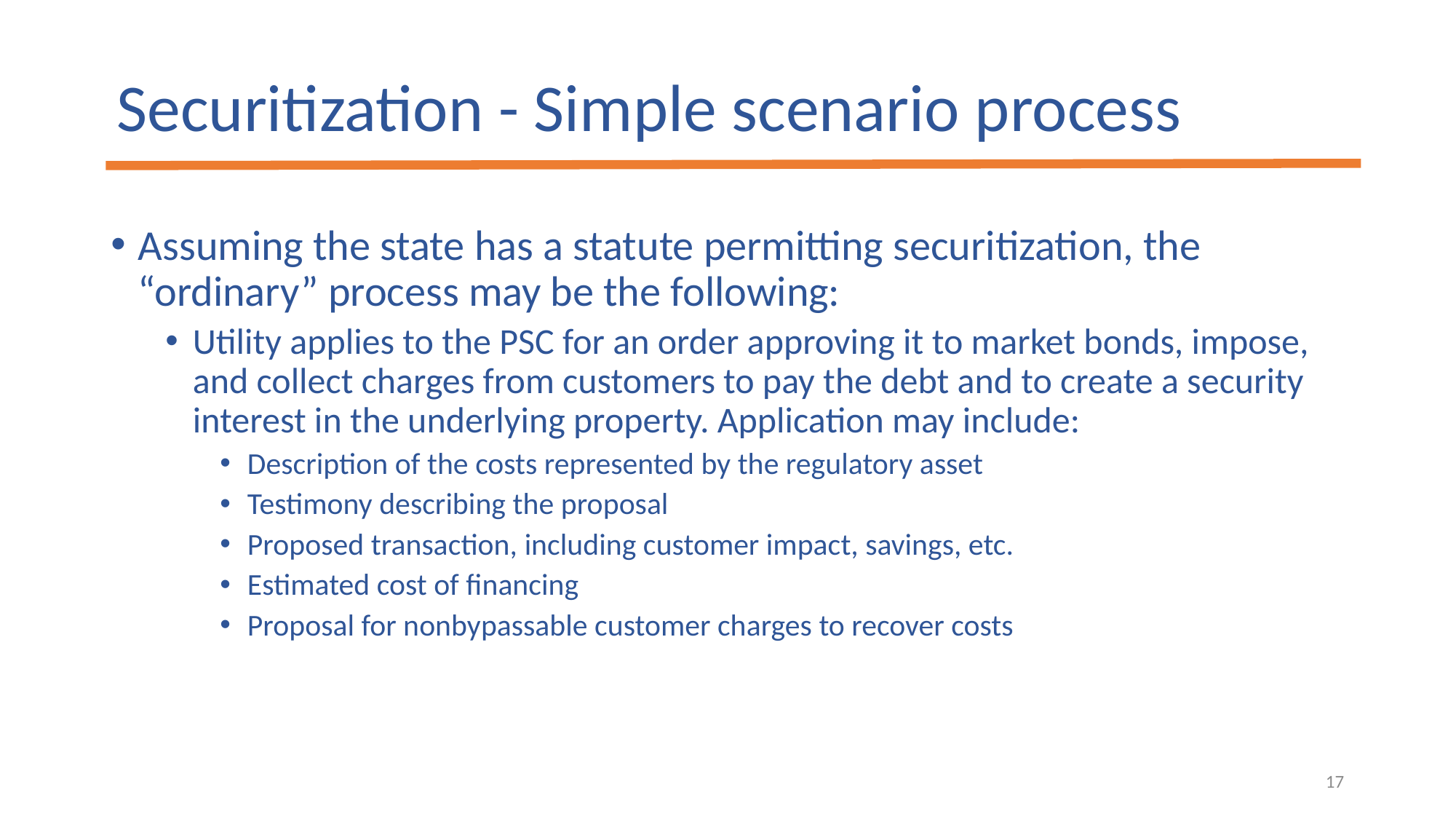

# Securitization - Simple scenario process
Assuming the state has a statute permitting securitization, the “ordinary” process may be the following:
Utility applies to the PSC for an order approving it to market bonds, impose, and collect charges from customers to pay the debt and to create a security interest in the underlying property. Application may include:
Description of the costs represented by the regulatory asset
Testimony describing the proposal
Proposed transaction, including customer impact, savings, etc.
Estimated cost of financing
Proposal for nonbypassable customer charges to recover costs
17